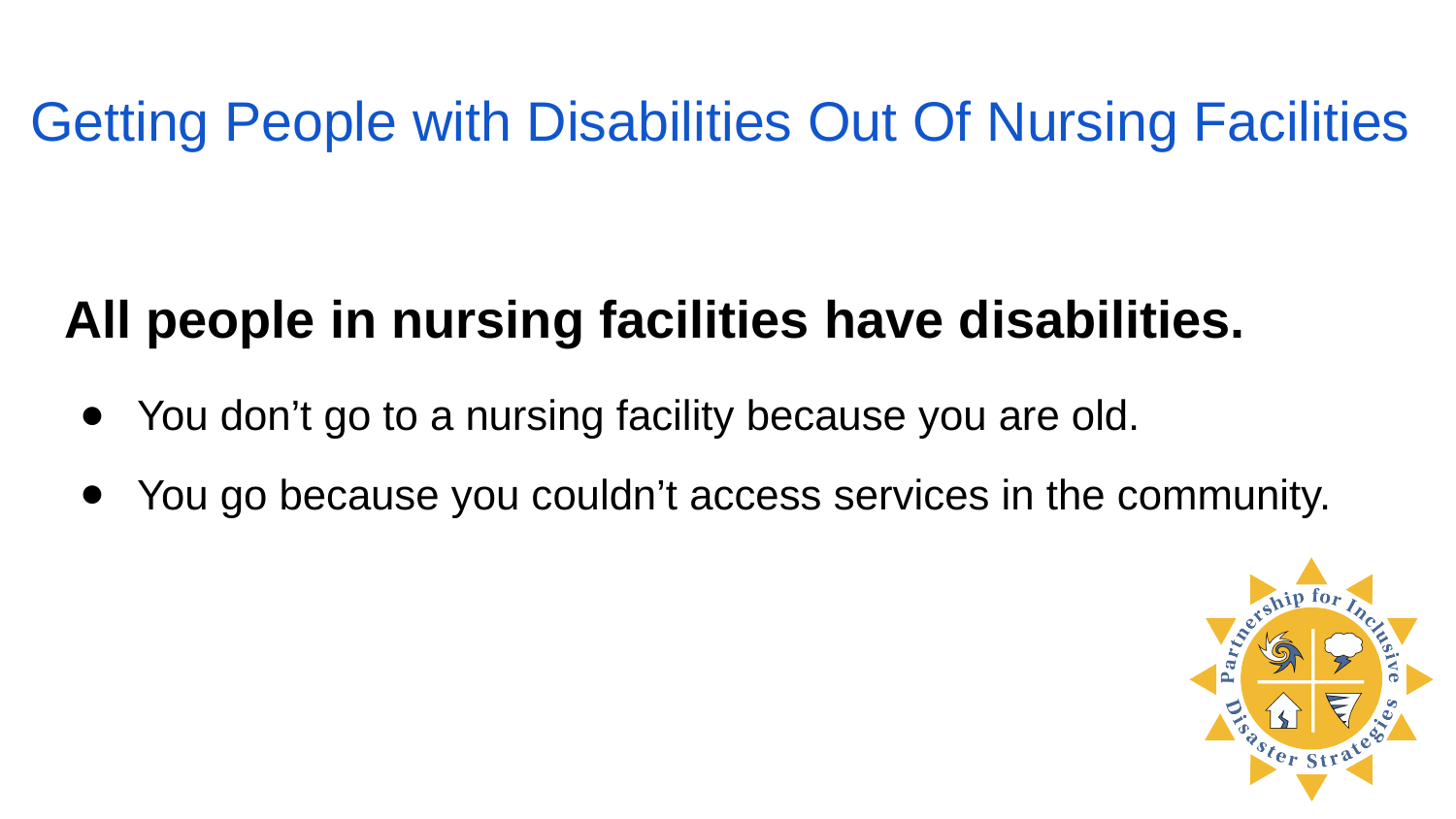

# Getting People with Disabilities Out Of Nursing Facilities

All people in nursing facilities have disabilities.
You don’t go to a nursing facility because you are old.
You go because you couldn’t access services in the community.